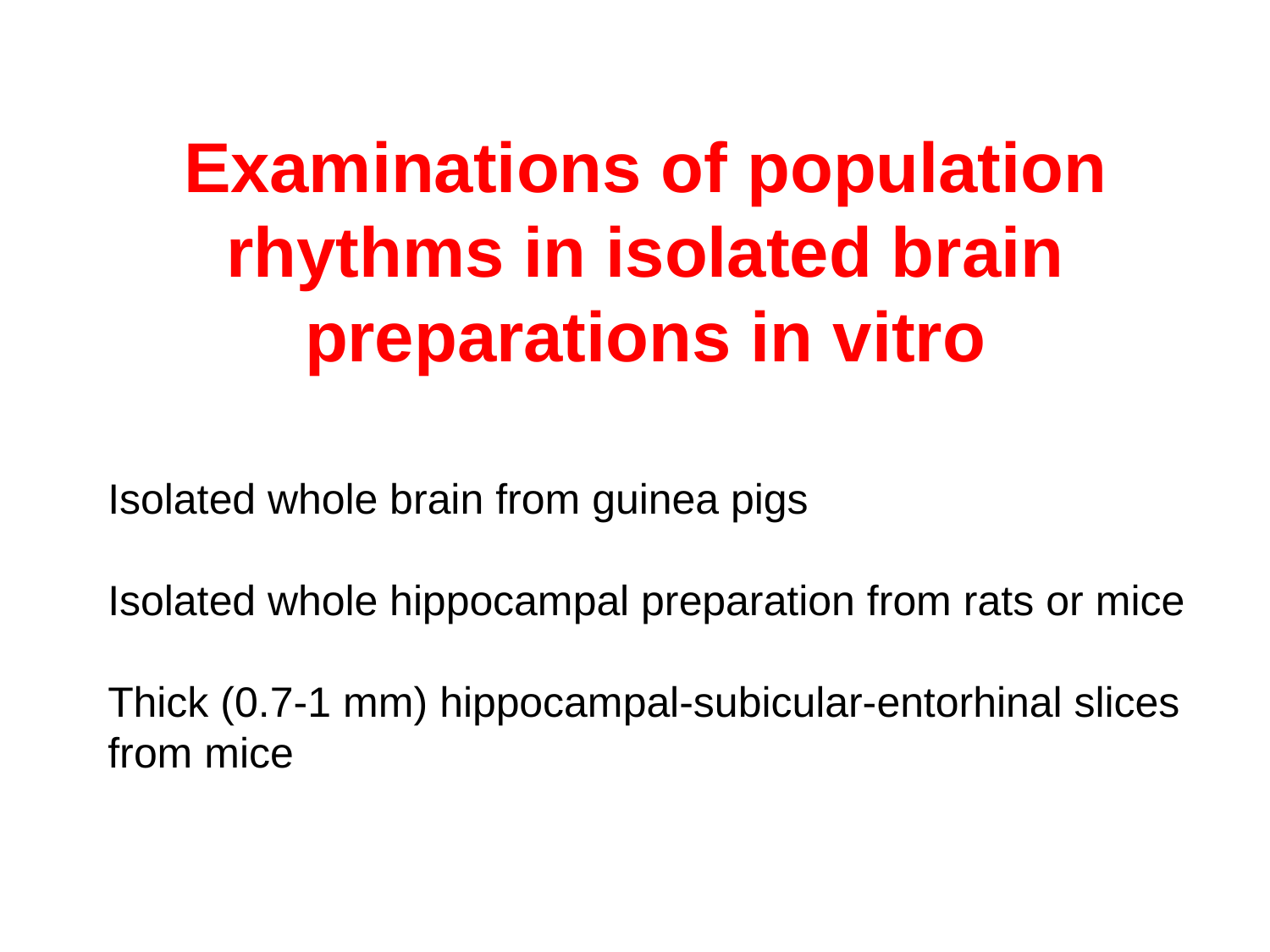

# Examinations of population rhythms in isolated brain preparations in vitro
Isolated whole brain from guinea pigs

Isolated whole hippocampal preparation from rats or mice

Thick (0.7-1 mm) hippocampal-subicular-entorhinal slices  from mice